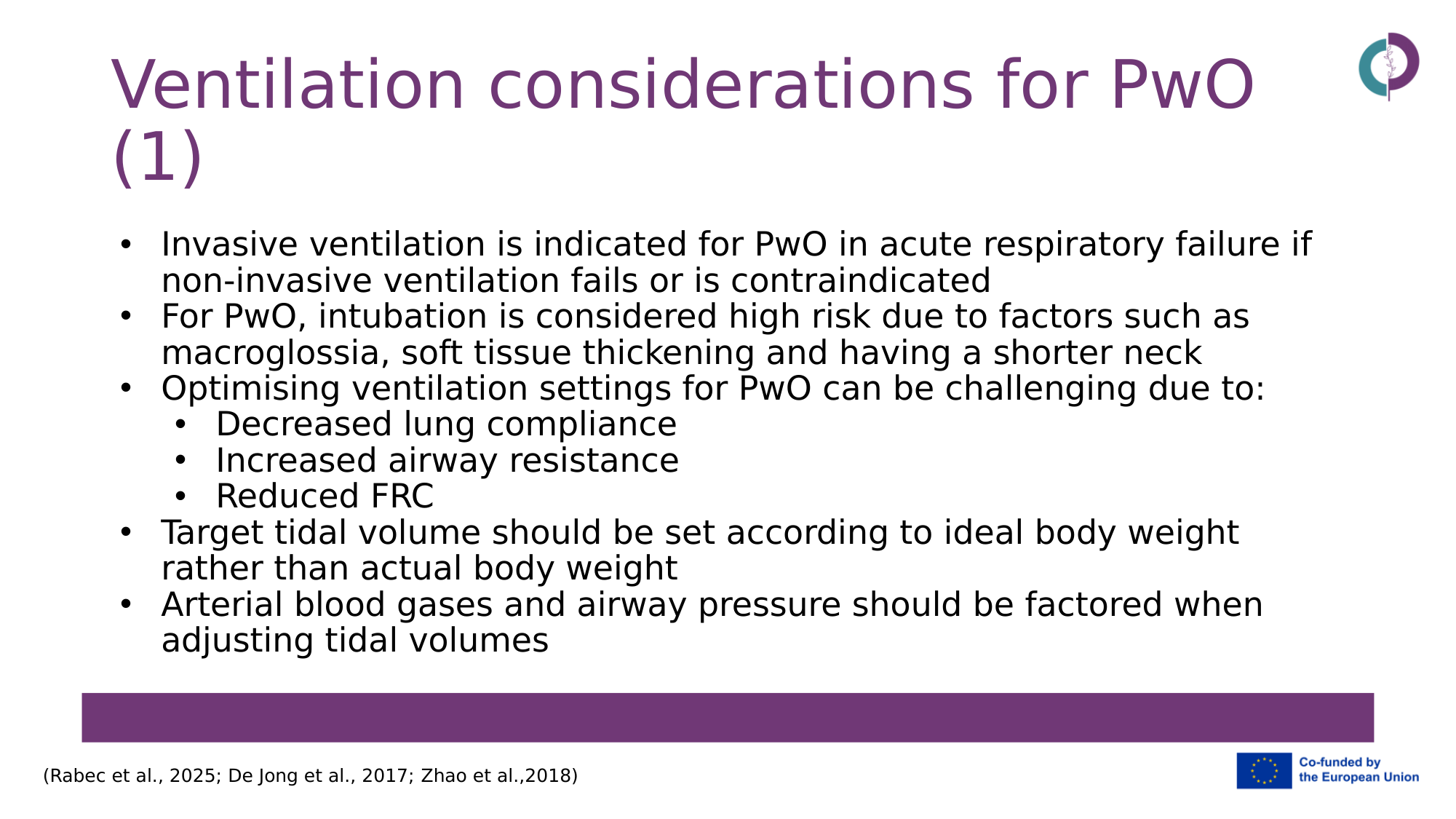

# Ventilation considerations for PwO (1)
Invasive ventilation is indicated for PwO in acute respiratory failure if non-invasive ventilation fails or is contraindicated
For PwO, intubation is considered high risk due to factors such as macroglossia, soft tissue thickening and having a shorter neck
Optimising ventilation settings for PwO can be challenging due to:
Decreased lung compliance
Increased airway resistance
Reduced FRC
Target tidal volume should be set according to ideal body weight rather than actual body weight
Arterial blood gases and airway pressure should be factored when adjusting tidal volumes

(Rabec et al., 2025; De Jong et al., 2017; Zhao et al.,2018)